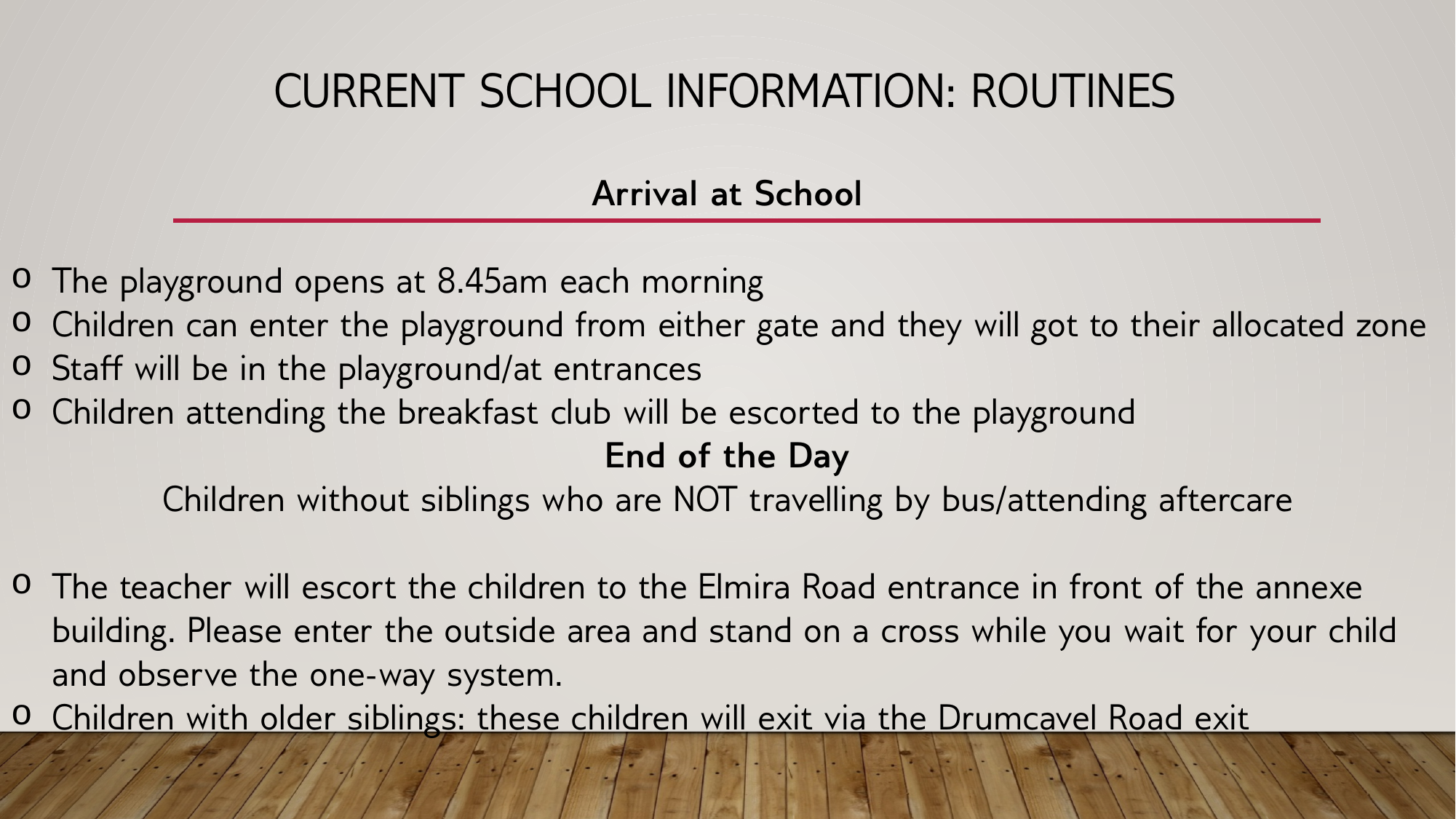

# Current School Information: Routines
Arrival at School

The playground opens at 8.45am each morning
Children can enter the playground from either gate and they will got to their allocated zone
Staff will be in the playground/at entrances
Children attending the breakfast club will be escorted to the playground
End of the Day
Children without siblings who are NOT travelling by bus/attending aftercare

The teacher will escort the children to the Elmira Road entrance in front of the annexe building. Please enter the outside area and stand on a cross while you wait for your child and observe the one-way system.
Children with older siblings: these children will exit via the Drumcavel Road exit